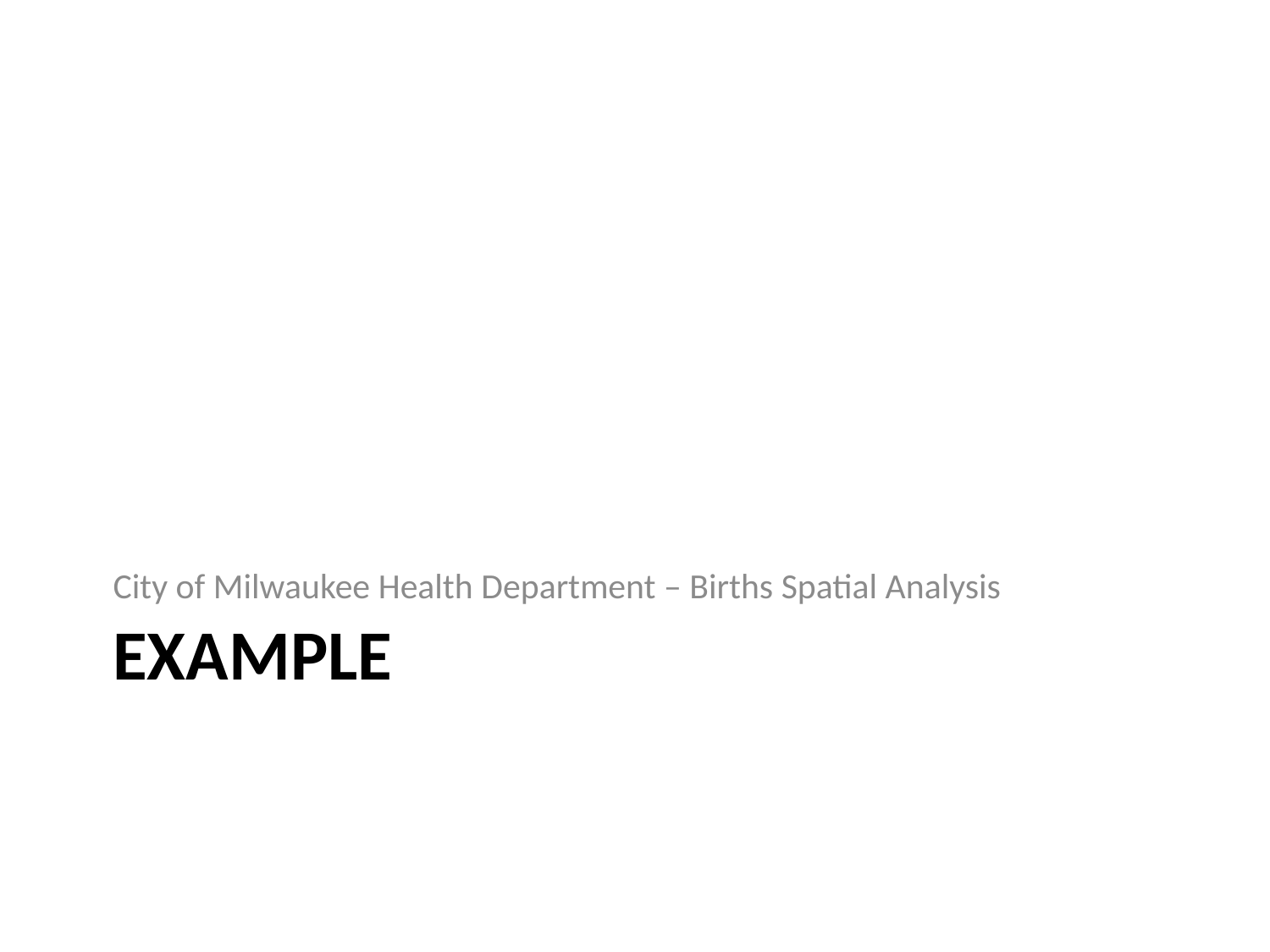

City of Milwaukee Health Department – Births Spatial Analysis
# example